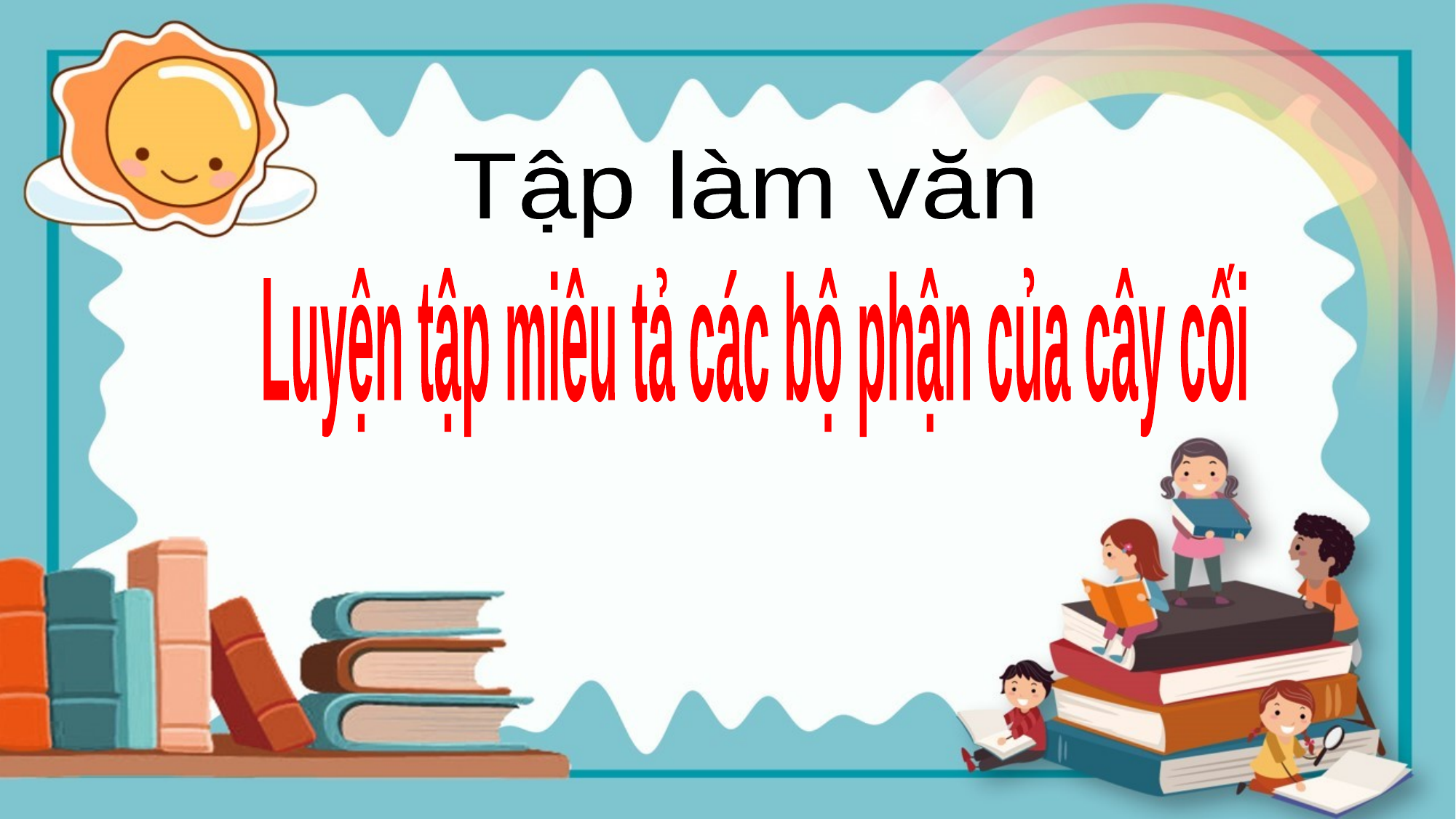

Tập làm văn
Luyện tập miêu tả các bộ phận của cây cối